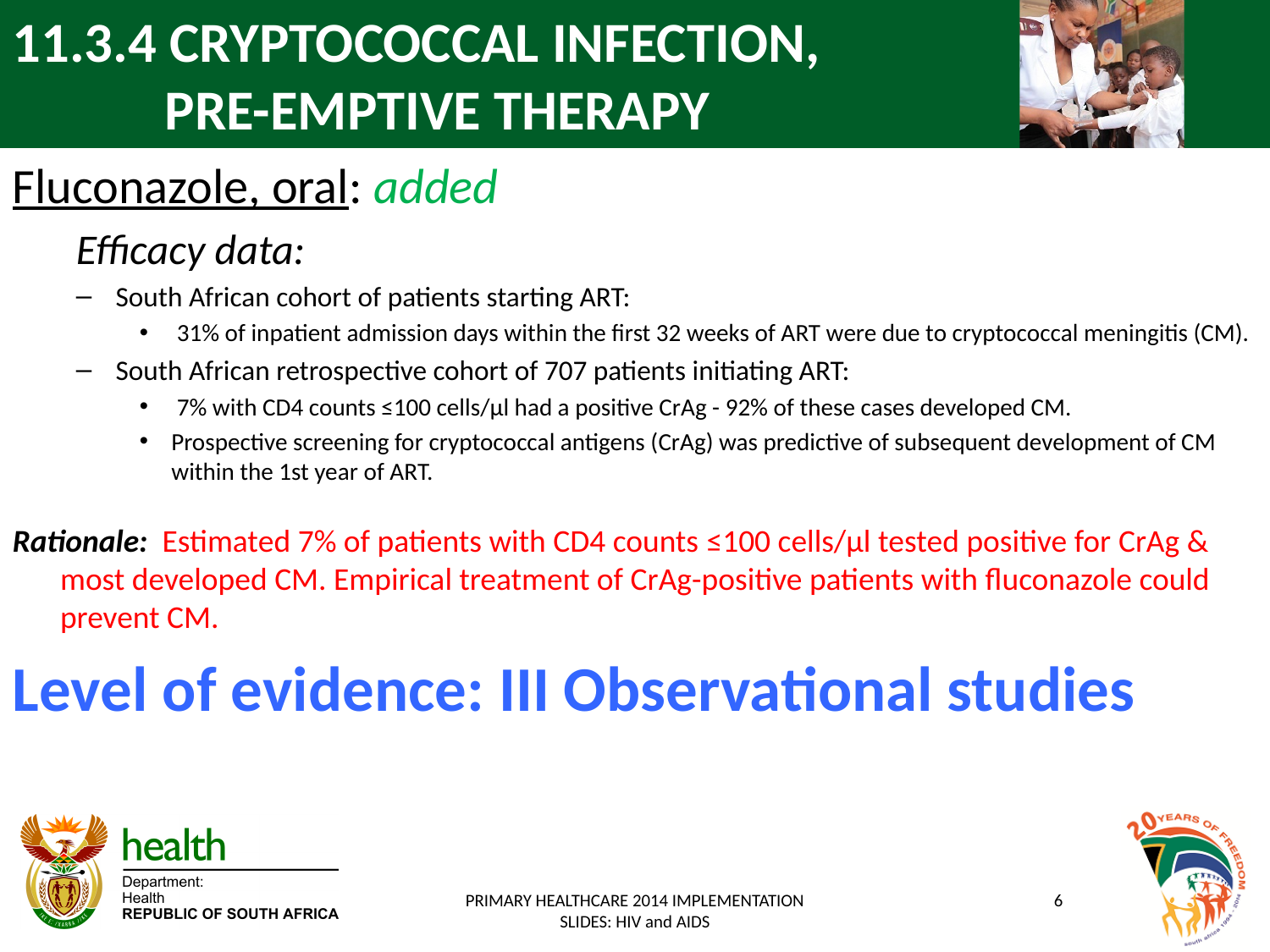

# 11.3.4 CRYPTOCOCCAL INFECTION, PRE-EMPTIVE THERAPY
Fluconazole, oral: added
Efficacy data:
South African cohort of patients starting ART:
 31% of inpatient admission days within the first 32 weeks of ART were due to cryptococcal meningitis (CM).
South African retrospective cohort of 707 patients initiating ART:
 7% with CD4 counts ≤100 cells/μl had a positive CrAg - 92% of these cases developed CM.
Prospective screening for cryptococcal antigens (CrAg) was predictive of subsequent development of CM within the 1st year of ART.

Rationale:  Estimated 7% of patients with CD4 counts ≤100 cells/μl tested positive for CrAg & most developed CM. Empirical treatment of CrAg-positive patients with fluconazole could prevent CM.
Level of evidence: III Observational studies

PRIMARY HEALTHCARE 2014 IMPLEMENTATION SLIDES: HIV and AIDS
6